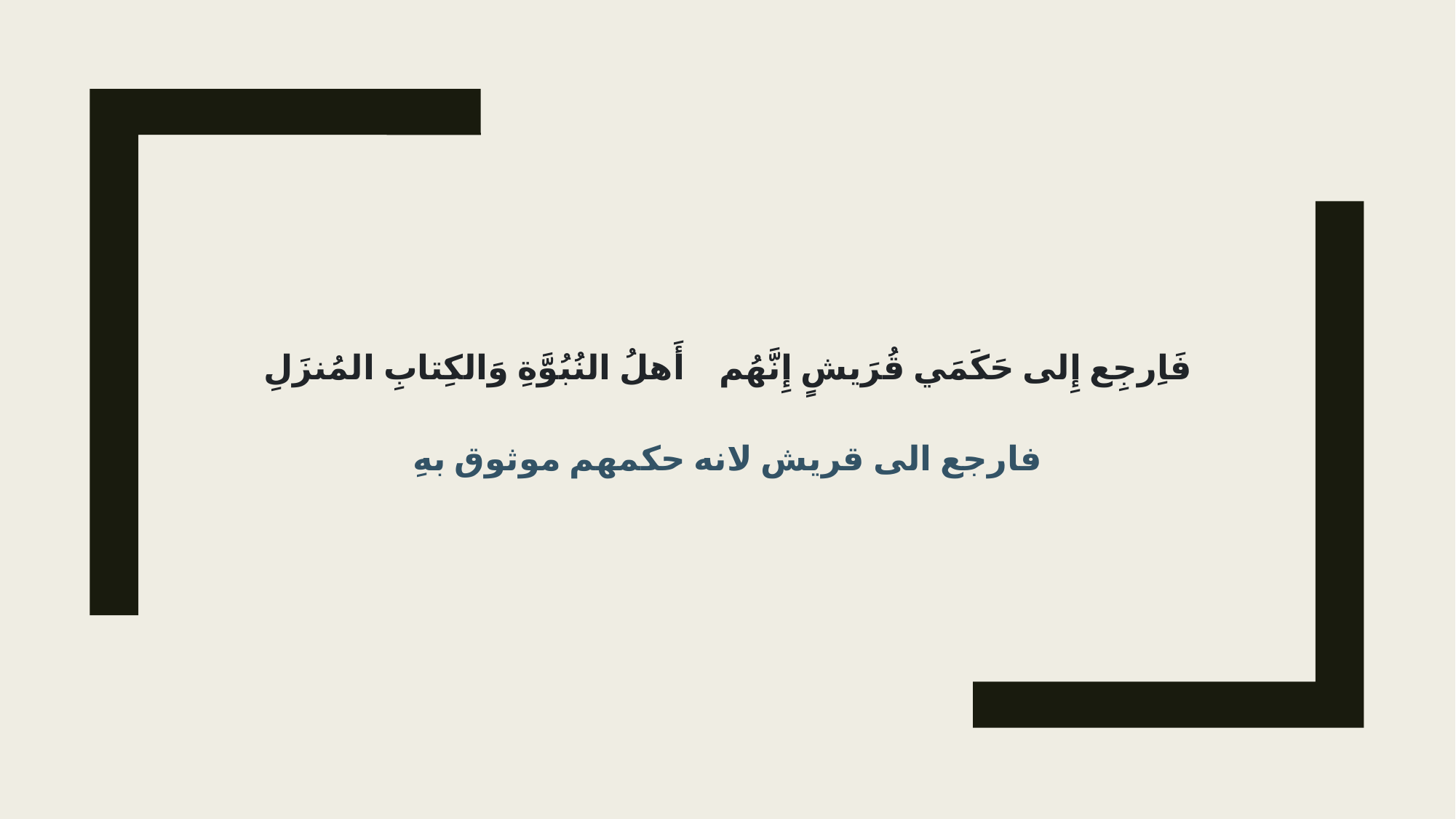

فَاِرجِع إِلى حَكَمَي قُرَيشٍ إِنَّهُم    أَهلُ النُبُوَّةِ وَالكِتابِ المُنزَلِ

فارجع الى قريش لانه حكمهم موثوق بهِ